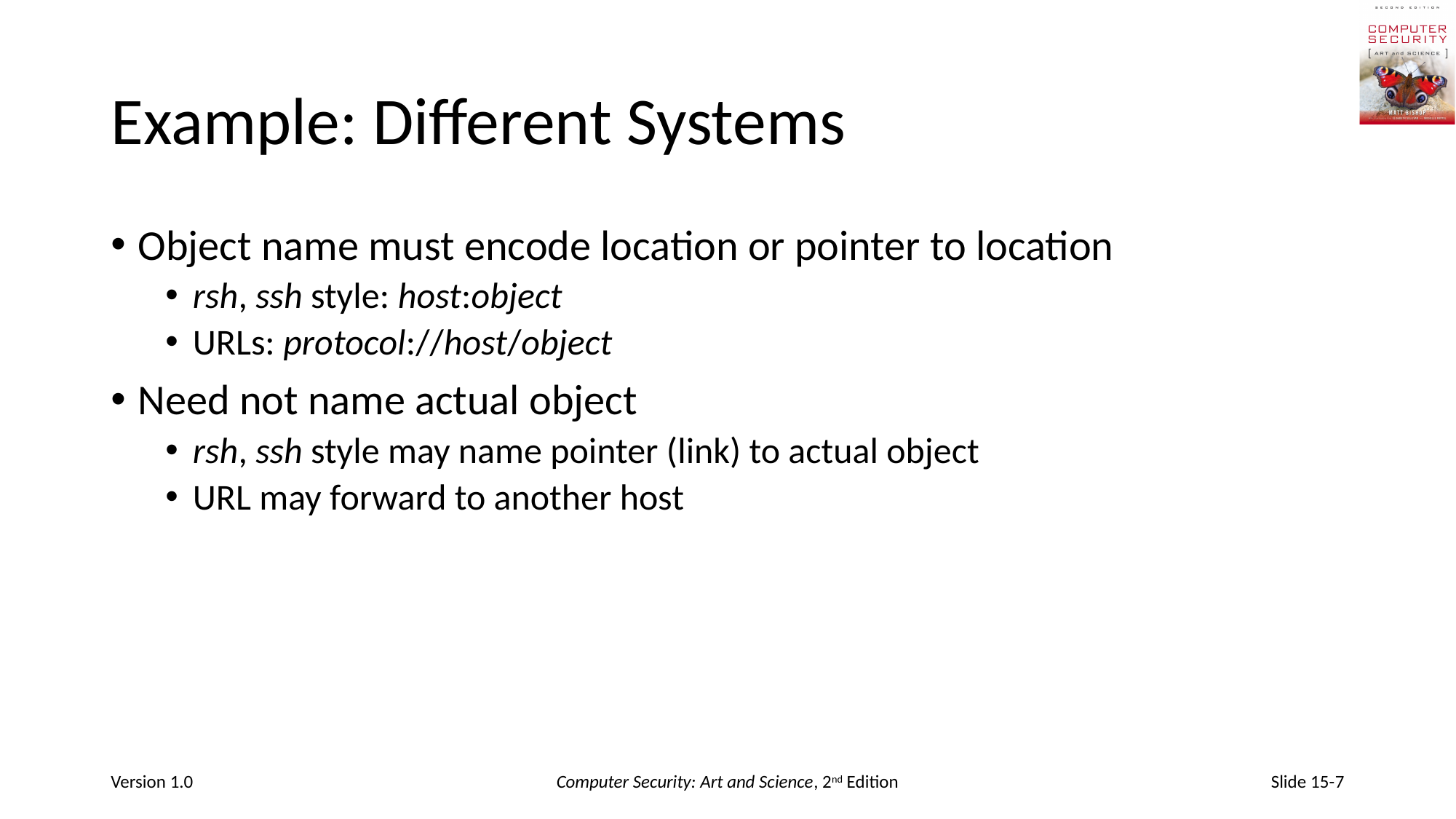

# Example: Different Systems
Object name must encode location or pointer to location
rsh, ssh style: host:object
URLs: protocol://host/object
Need not name actual object
rsh, ssh style may name pointer (link) to actual object
URL may forward to another host
Version 1.0
Computer Security: Art and Science, 2nd Edition
Slide 15-7